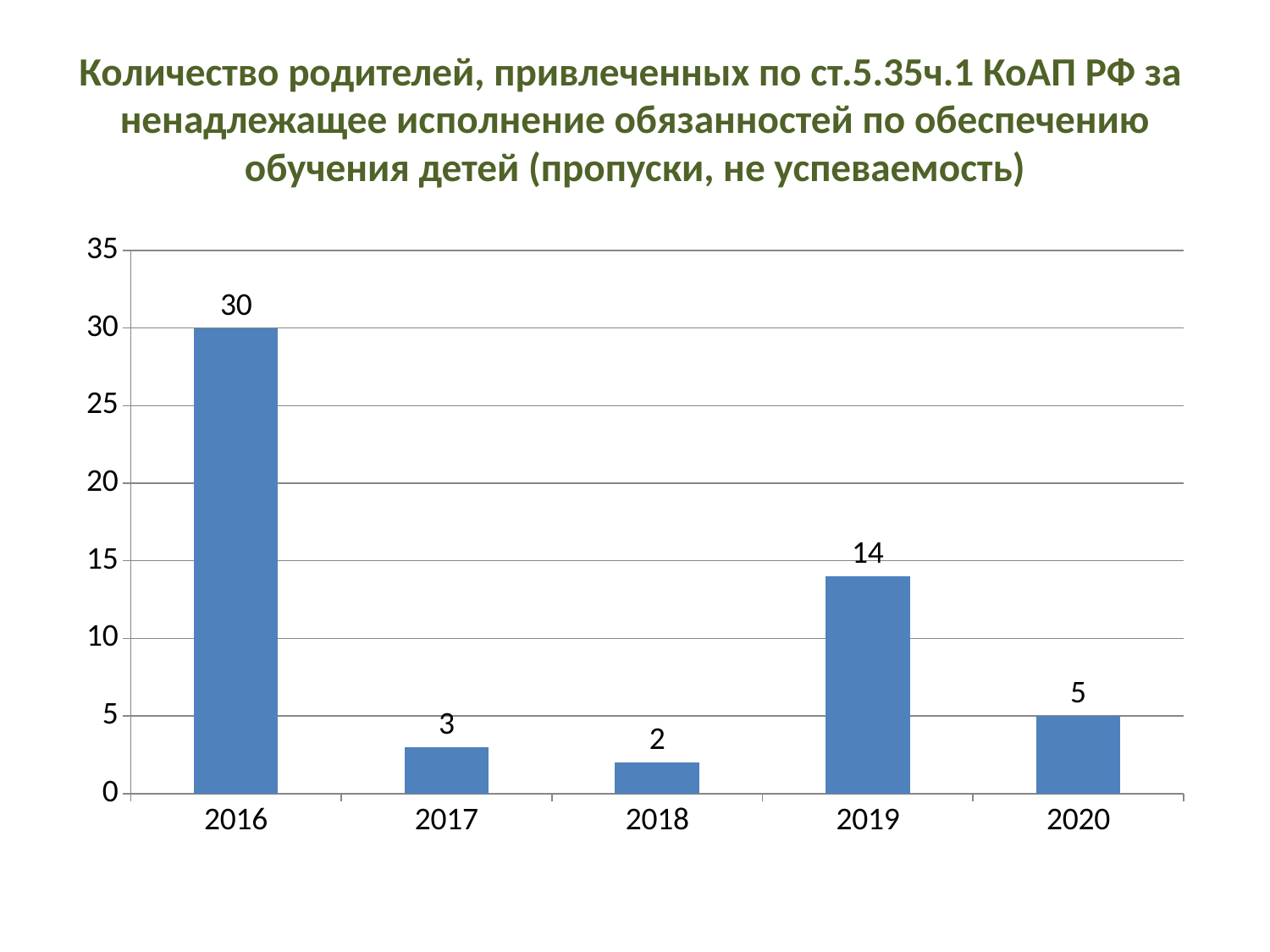

# Количество родителей, привлеченных по ст.5.35ч.1 КоАП РФ за  ненадлежащее исполнение обязанностей по обеспечению обучения детей (пропуски, не успеваемость)

### Chart

| Category | Количестов привлеченных к административной ответственности |
|---|---|
| 2016 | 30.0 |
| 2017 | 3.0 |
| 2018 | 2.0 |
| 2019 | 14.0 |
| 2020 | 5.0 |